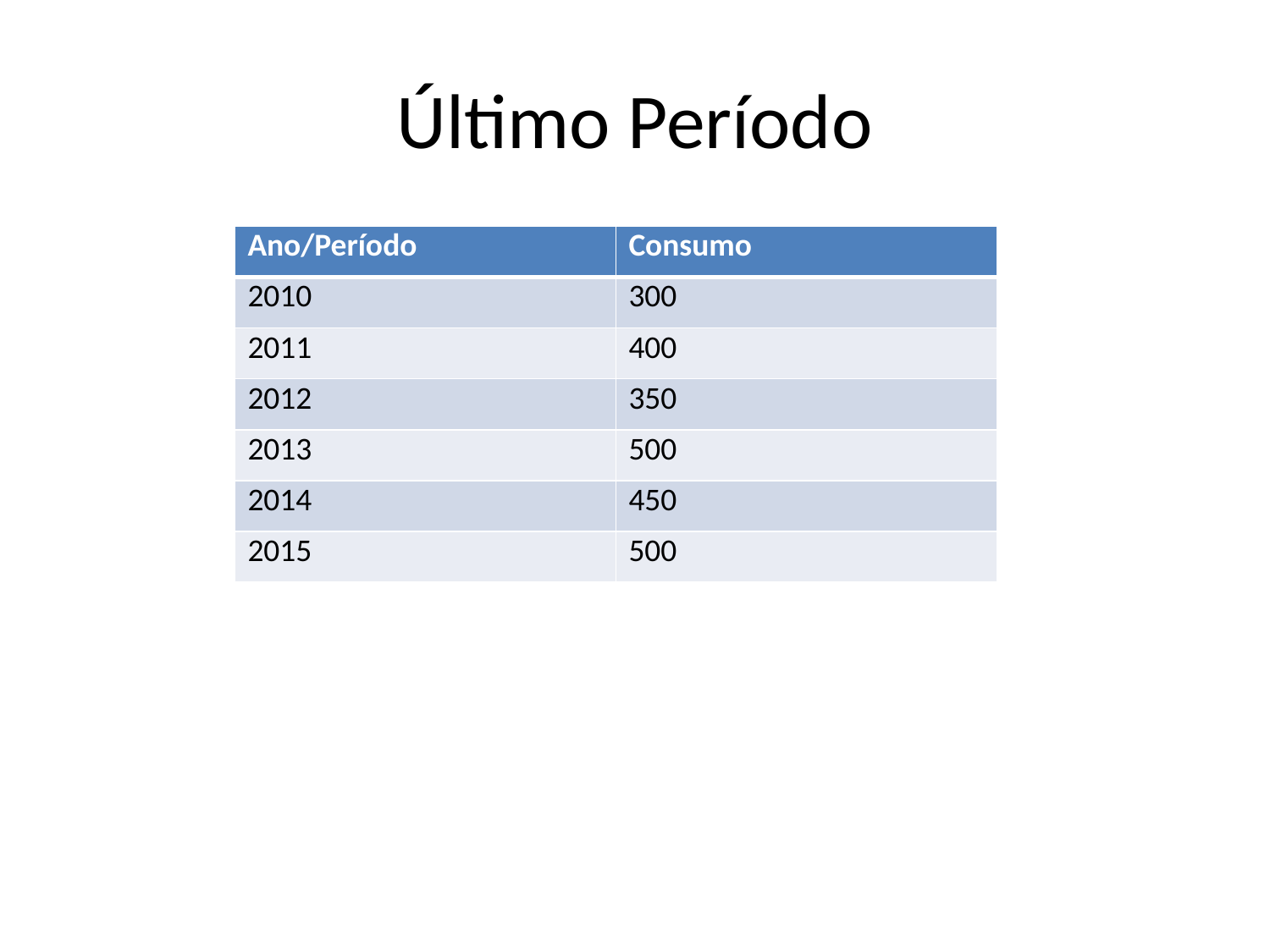

# Último Período
| Ano/Período | Consumo |
| --- | --- |
| 2010 | 300 |
| 2011 | 400 |
| 2012 | 350 |
| 2013 | 500 |
| 2014 | 450 |
| 2015 | 500 |